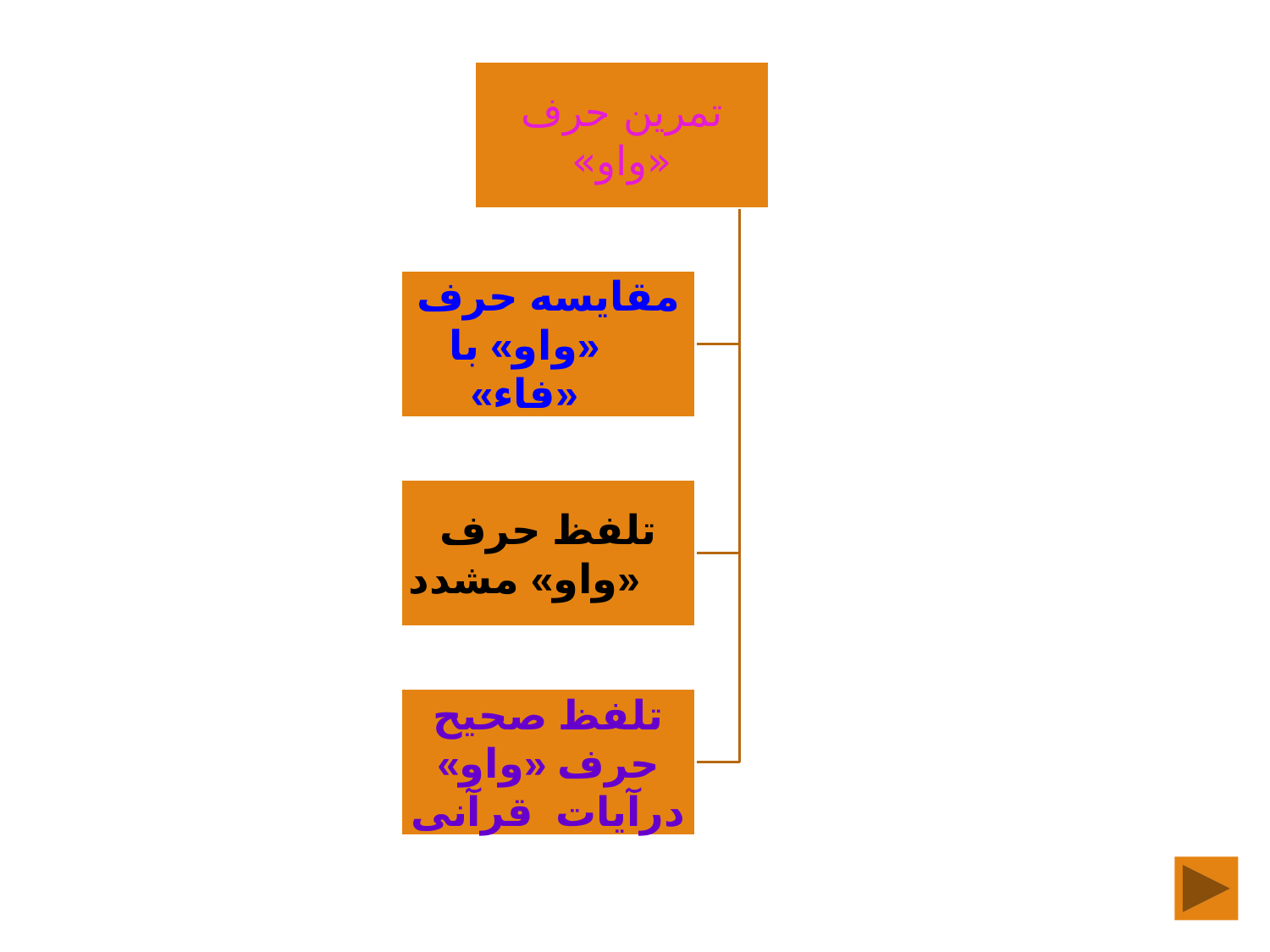

تمرین حرف «واو»
مقایسه حرف «واو» با «فاء»
تلفظ حرف «واو» مشدد
تلفظ صحیح حرف «واو» درآیات  قرآنی